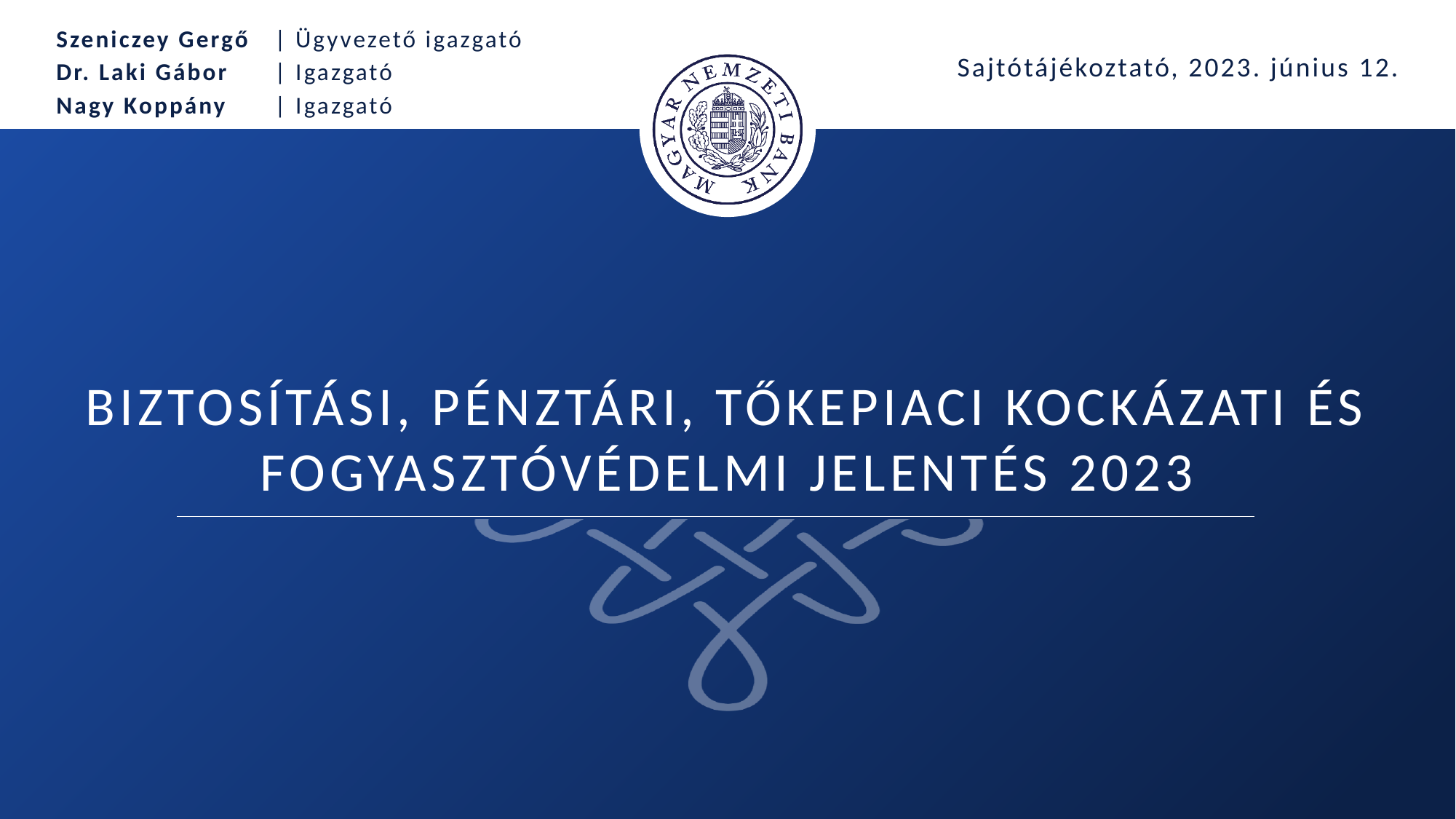

Szeniczey Gergő	| Ügyvezető igazgató
Dr. Laki Gábor	| Igazgató
Nagy Koppány	| Igazgató
Sajtótájékoztató, 2023. június 12.
# Biztosítási, pénztári, tőkepiaci kockázati és fogyasztóvédelmi jelentés 2023